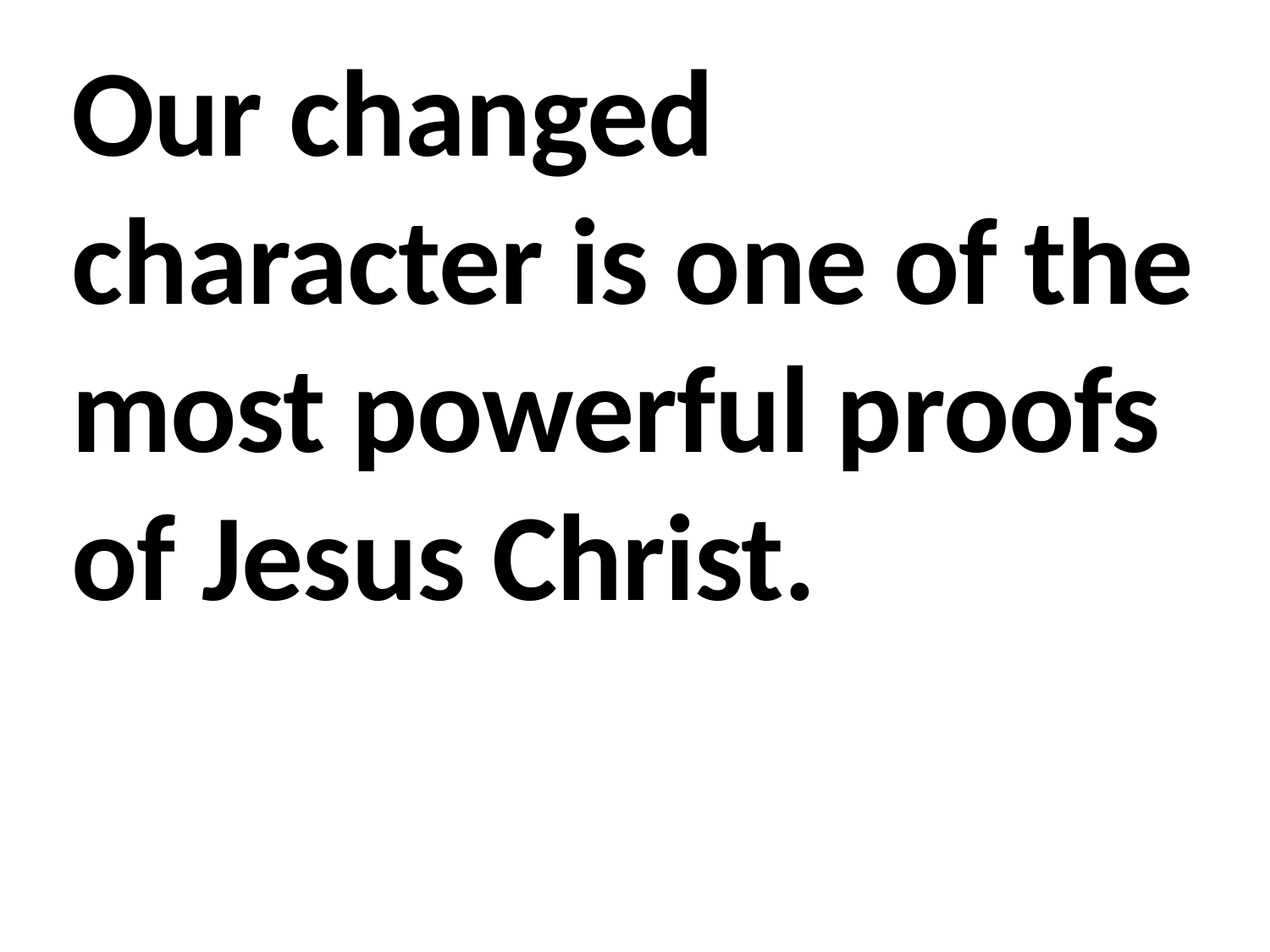

Our changed character is one of the most powerful proofs of Jesus Christ.